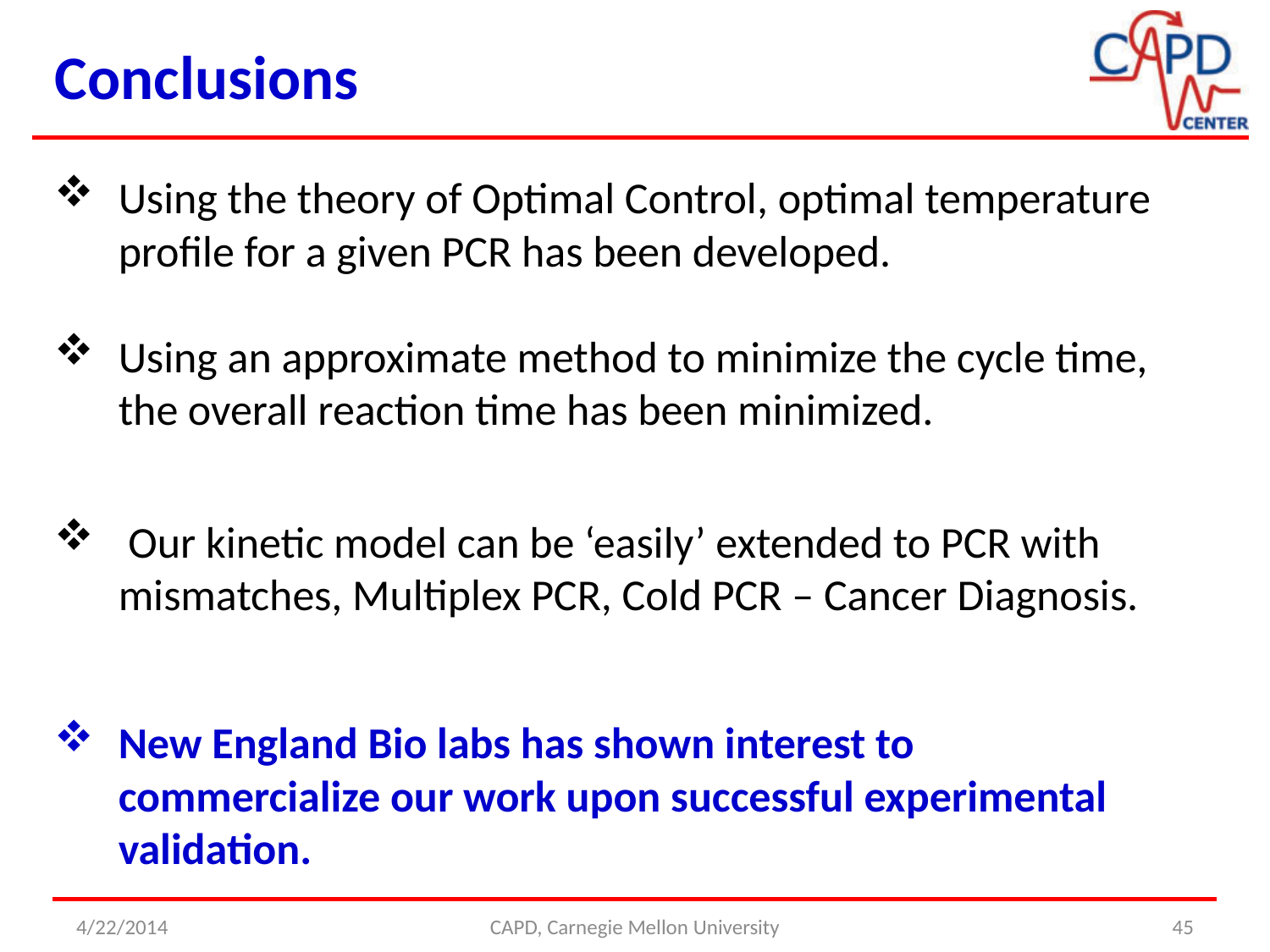

Conclusions

Using the theory of Optimal Control, optimal temperature profile for a given PCR has been developed.

Using an approximate method to minimize the cycle time, the overall reaction time has been minimized.

 Our kinetic model can be ‘easily’ extended to PCR with mismatches, Multiplex PCR, Cold PCR – Cancer Diagnosis.

New England Bio labs has shown interest to commercialize our work upon successful experimental validation.
4/22/2014
CAPD, Carnegie Mellon University
45